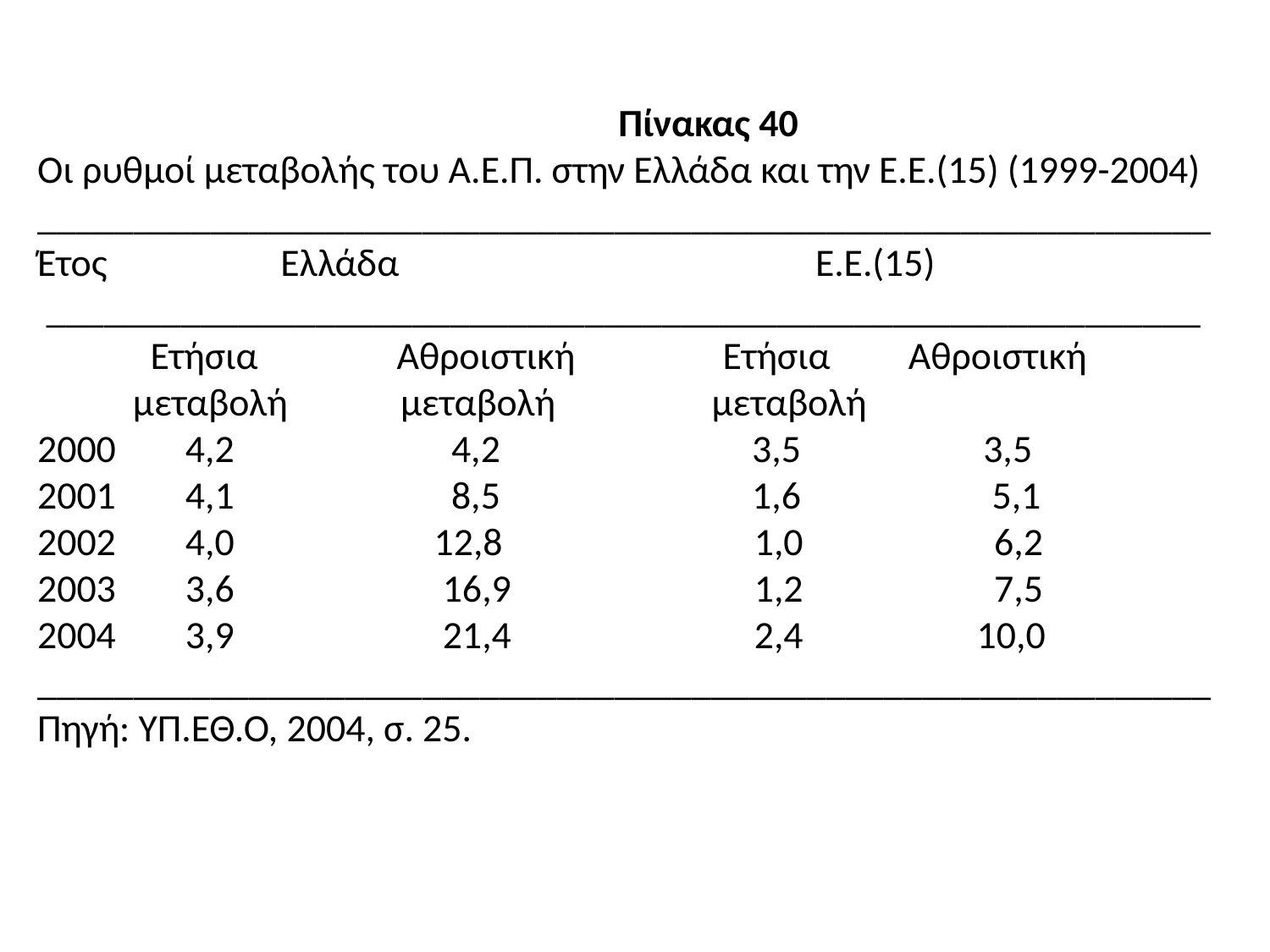

Πίνακας 40
Οι ρυθμοί μεταβολής του Α.Ε.Π. στην Ελλάδα και την Ε.Ε.(15) (1999-2004)
_____________________________________________________________
Έτος                    Ελλάδα                                                Ε.Ε.(15)
 ____________________________________________________________
             Ετήσια                Αθροιστική                 Ετήσια         Αθροιστική
           μεταβολή             μεταβολή                  μεταβολή
2000        4,2                         4,2                             3,5                     3,5
2001        4,1                         8,5                             1,6                      5,1
2002        4,0                       12,8                             1,0                      6,2
2003        3,6                        16,9                            1,2                      7,5
2004        3,9                        21,4                            2,4                    10,0
_____________________________________________________________
Πηγή: ΥΠ.ΕΘ.Ο, 2004, σ. 25.